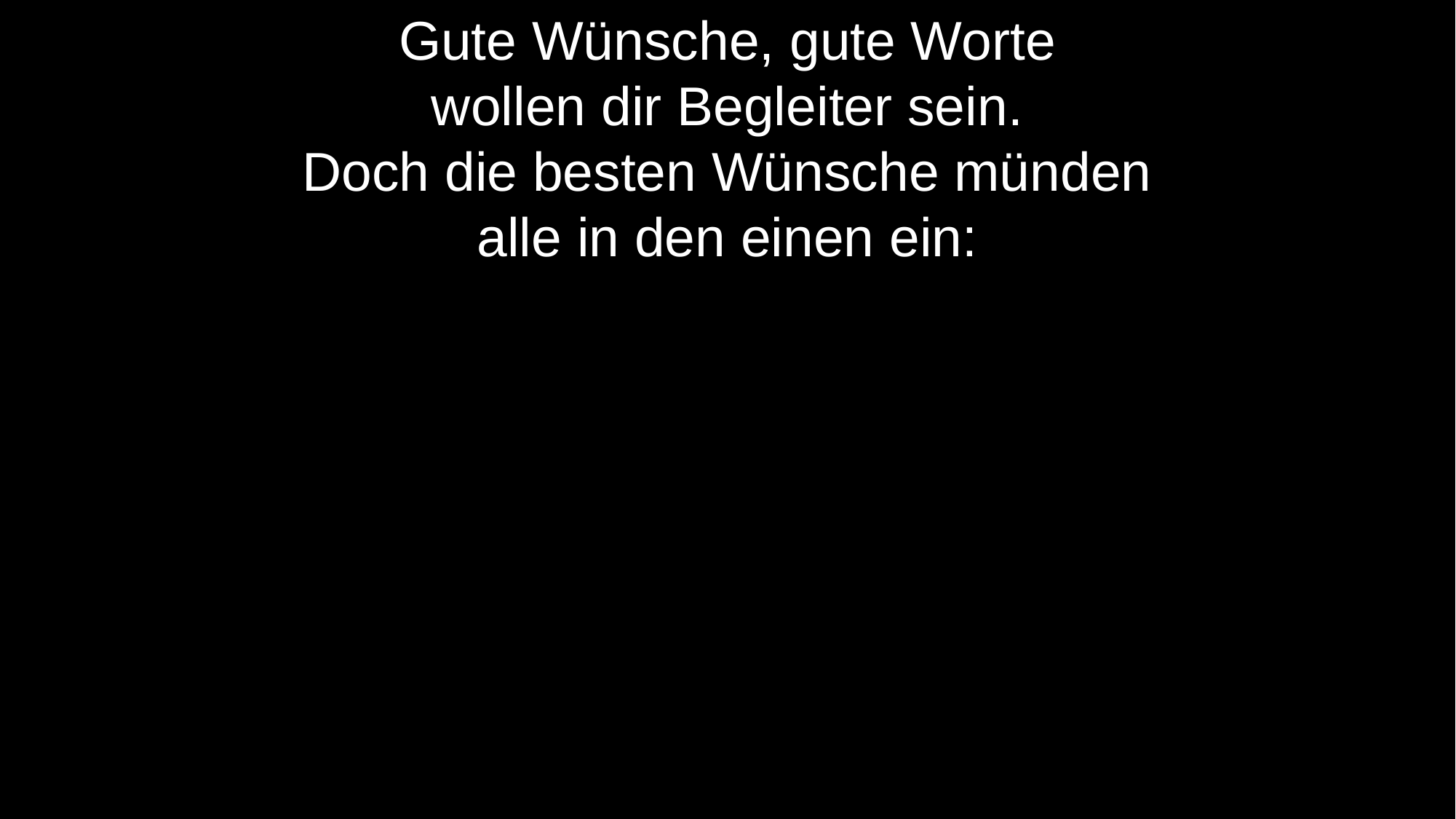

Gute Wünsche, gute Worte
wollen dir Begleiter sein.
Doch die besten Wünsche münden
alle in den einen ein: